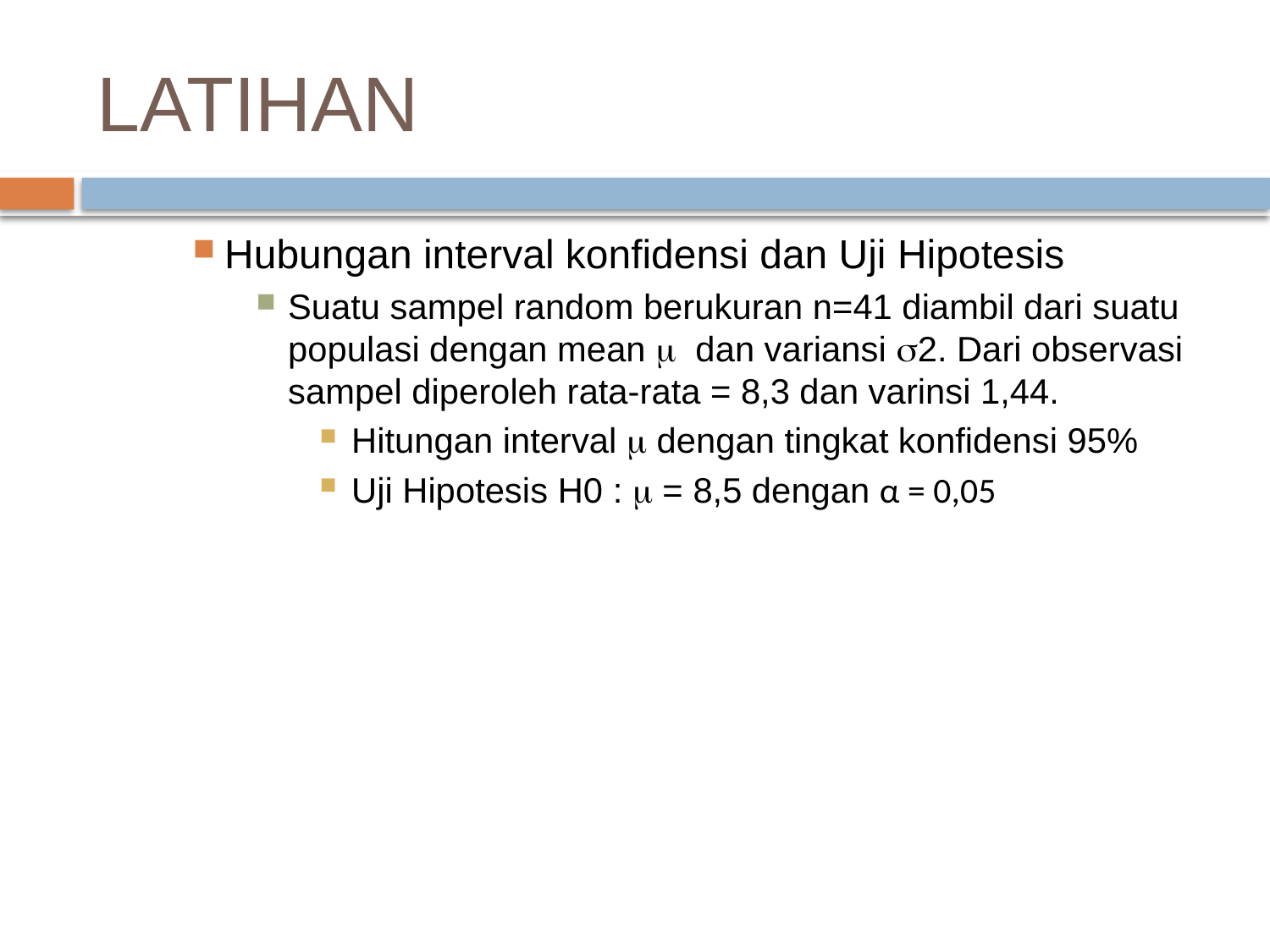

# LATIHAN
Hubungan interval konfidensi dan Uji Hipotesis
Suatu sampel random berukuran n=41 diambil dari suatu populasi dengan mean μ  dan variansi σ2. Dari observasi sampel diperoleh rata-rata = 8,3 dan varinsi 1,44.
Hitungan interval μ dengan tingkat konfidensi 95%
Uji Hipotesis H0 : μ = 8,5 dengan α = 0,05